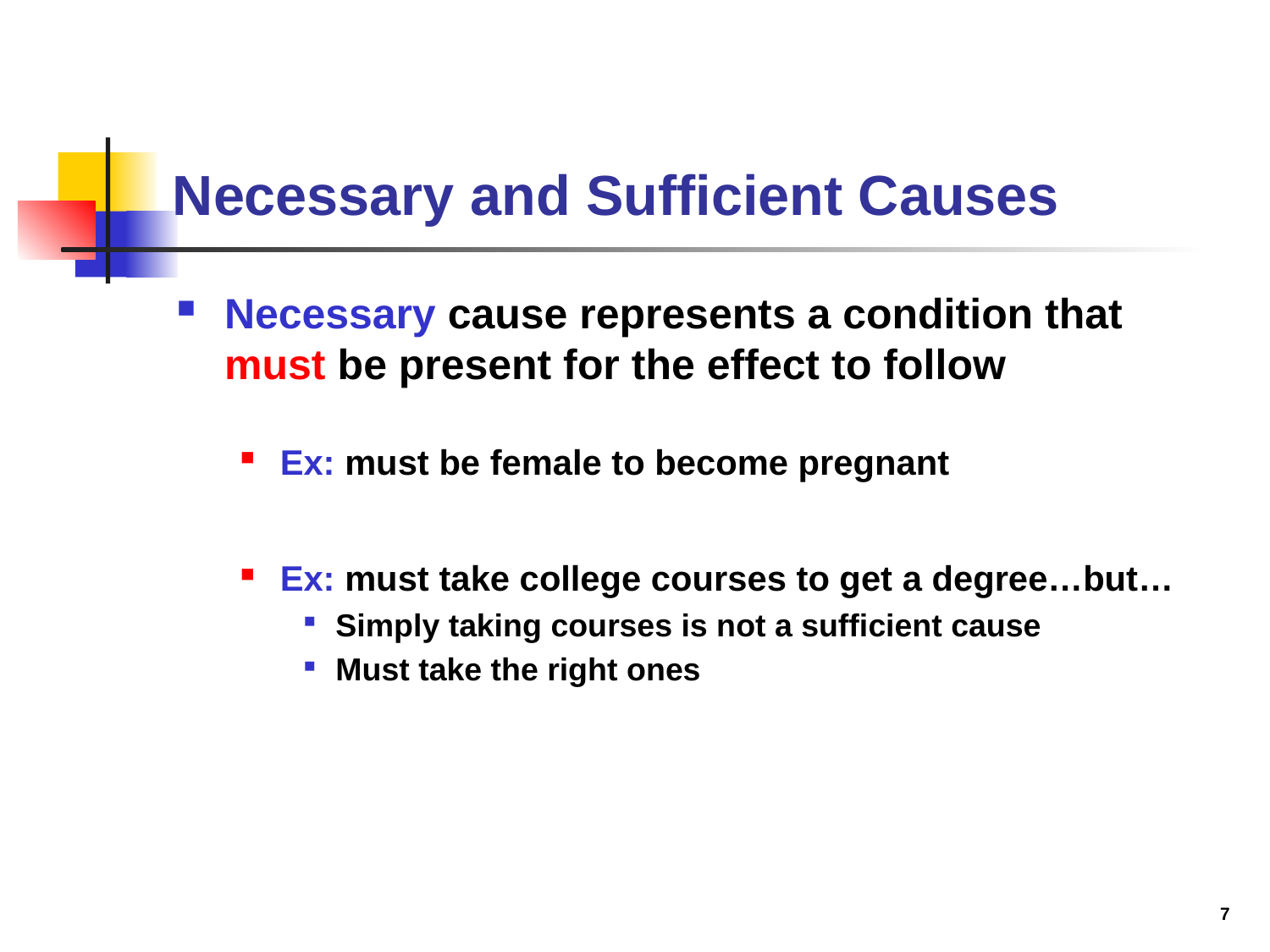

# Necessary and Sufficient Causes
Necessary cause represents a condition that must be present for the effect to follow

Ex: must be female to become pregnant

Ex: must take college courses to get a degree…but…
Simply taking courses is not a sufficient cause
Must take the right ones

7